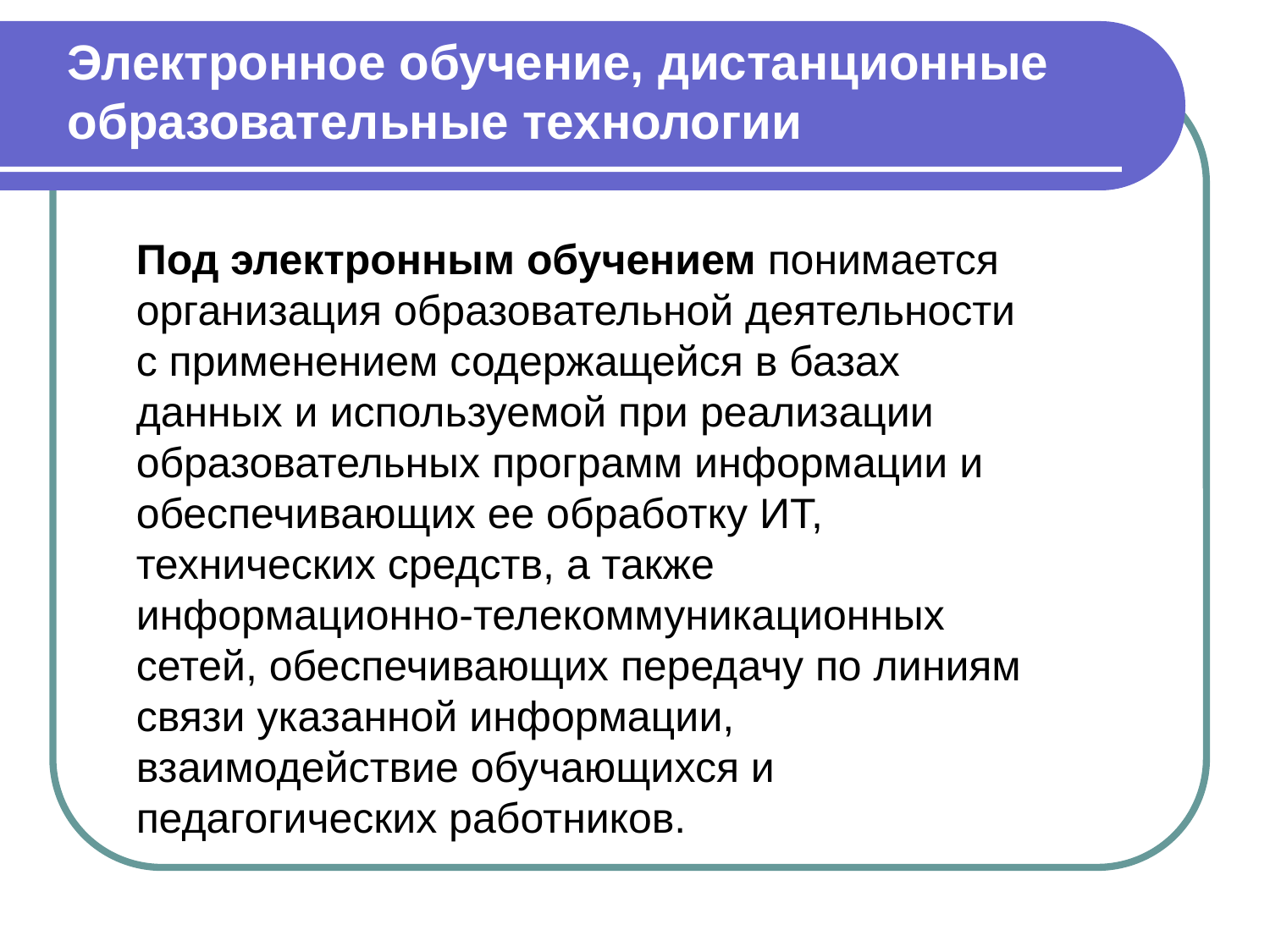

# Электронное обучение, дистанционные образовательные технологии

Под электронным обучением понимается организация образовательной деятельности с применением содержащейся в базах данных и используемой при реализации образовательных программ информации и обеспечивающих ее обработку ИТ, технических средств, а также информационно-телекоммуникационных сетей, обеспечивающих передачу по линиям связи указанной информации, взаимодействие обучающихся и педагогических работников.